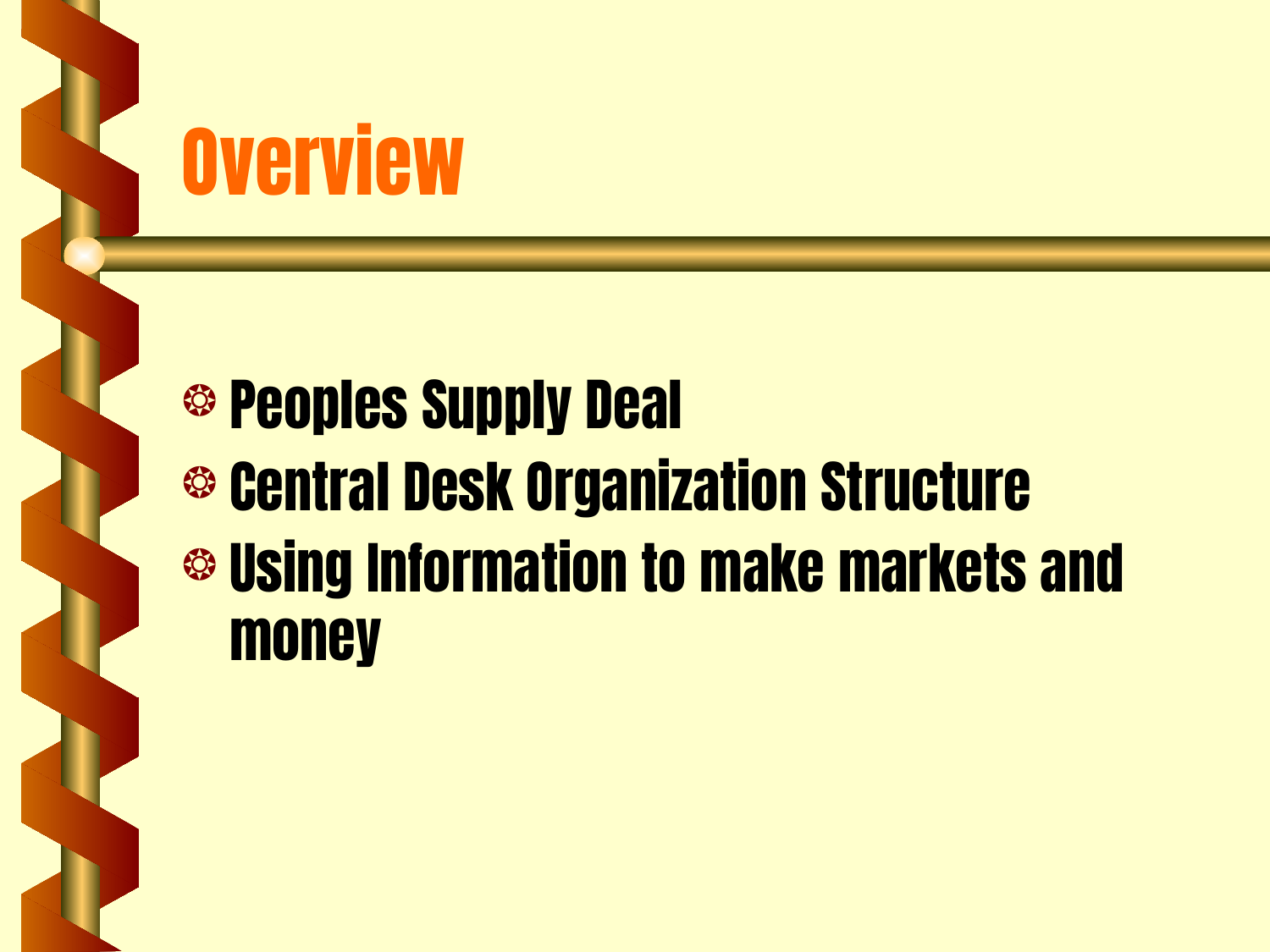

# Overview

Peoples Supply Deal
Central Desk Organization Structure
Using Information to make markets and money